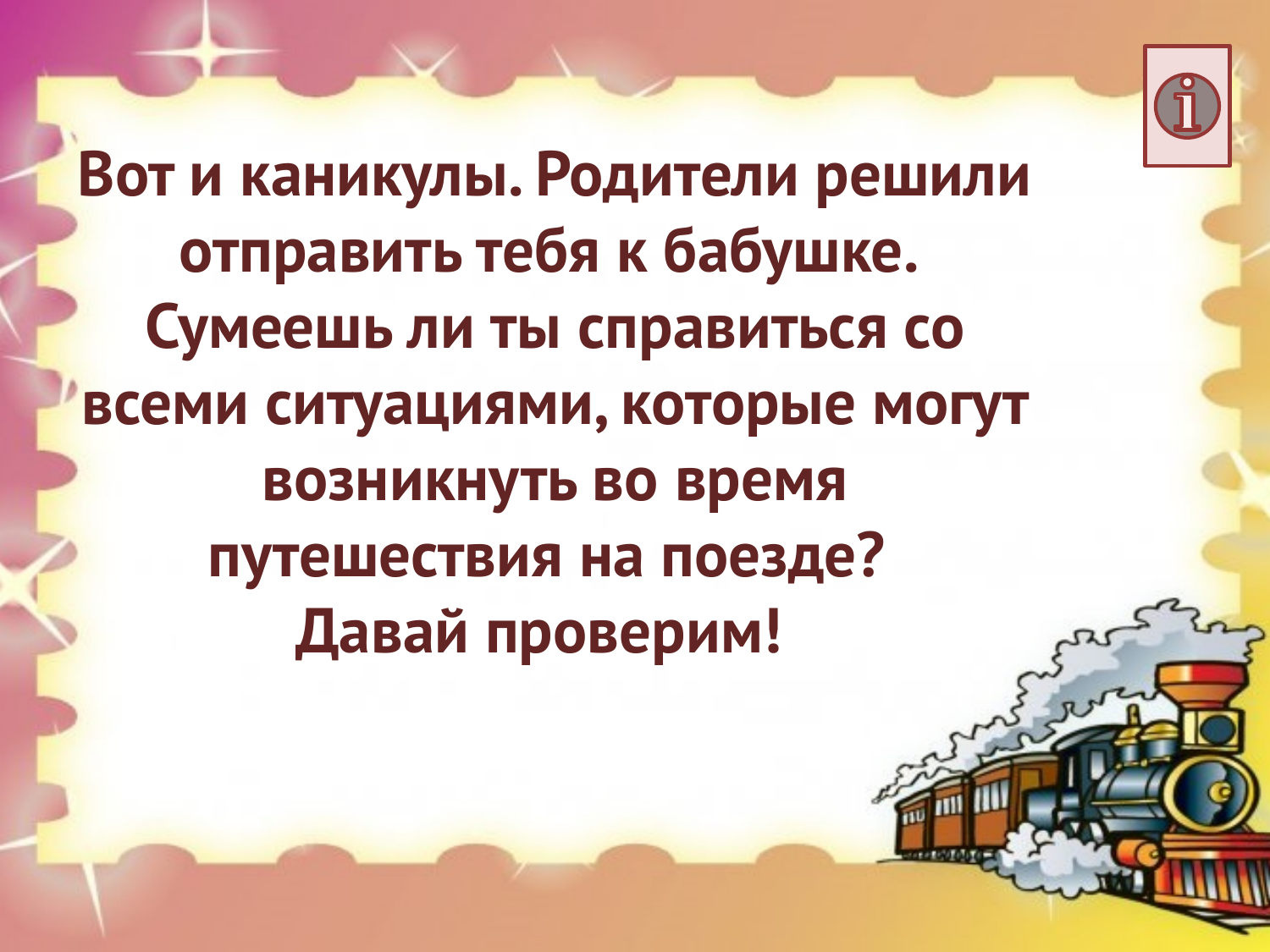

Вот и каникулы. Родители решили отправить тебя к бабушке.
Сумеешь ли ты справиться со всеми ситуациями, которые могут возникнуть во время путешествия на поезде?
Давай проверим!